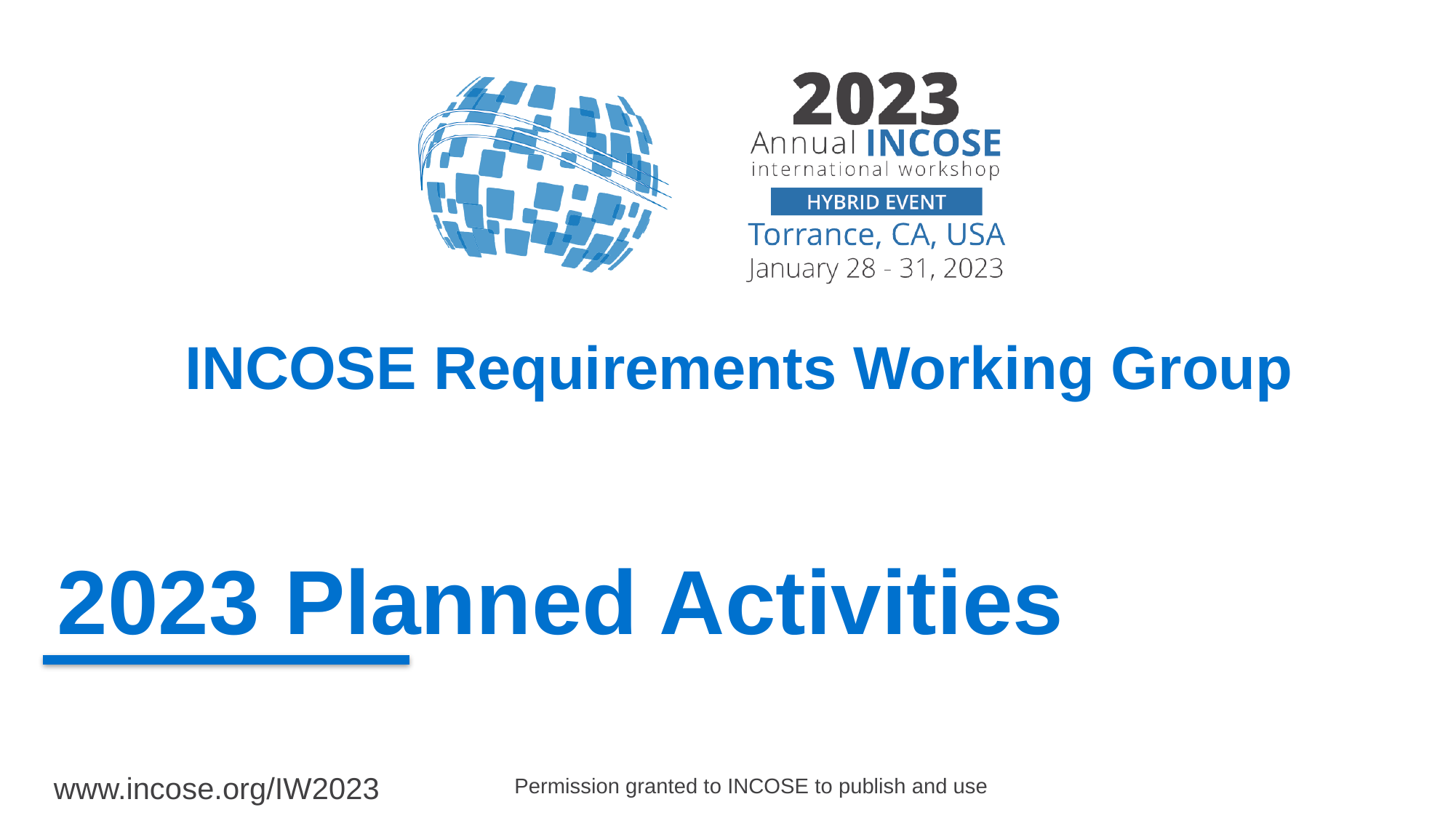

INCOSE Requirements Working Group
# 2023 Planned Activities
Permission granted to INCOSE to publish and use